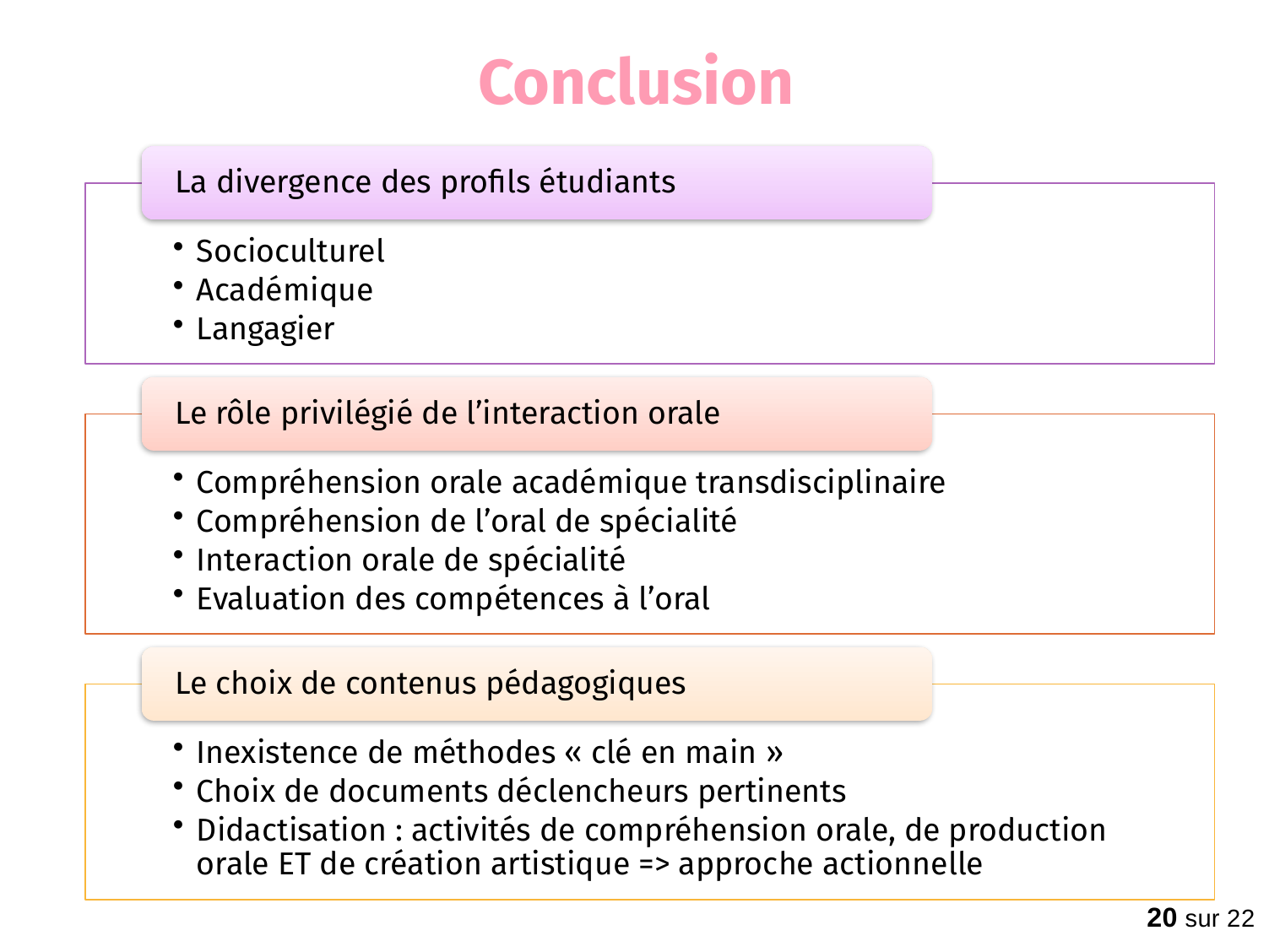

# Conclusion
Socioculturel
Académique
Langagier
La divergence des profils étudiants
Compréhension orale académique transdisciplinaire
Compréhension de l’oral de spécialité
Interaction orale de spécialité
Evaluation des compétences à l’oral
Le rôle privilégié de l’interaction orale
Inexistence de méthodes « clé en main »
Choix de documents déclencheurs pertinents
Didactisation : activités de compréhension orale, de production orale ET de création artistique => approche actionnelle
Le choix de contenus pédagogiques
20 sur 22